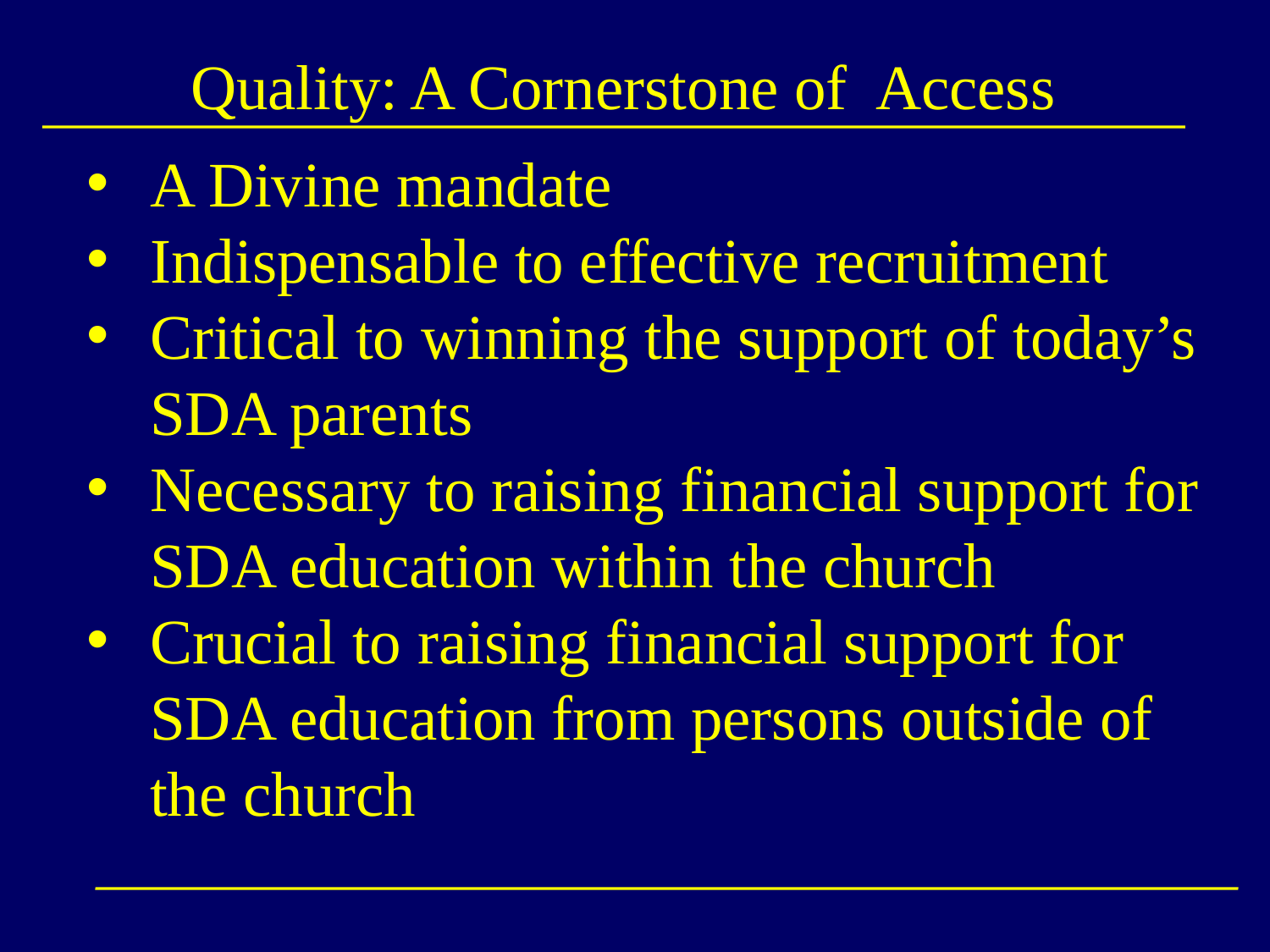

# Quality: A Cornerstone of  Access

A Divine mandate
Indispensable to effective recruitment
Critical to winning the support of today’s SDA parents
Necessary to raising financial support for SDA education within the church
Crucial to raising financial support for SDA education from persons outside of the church